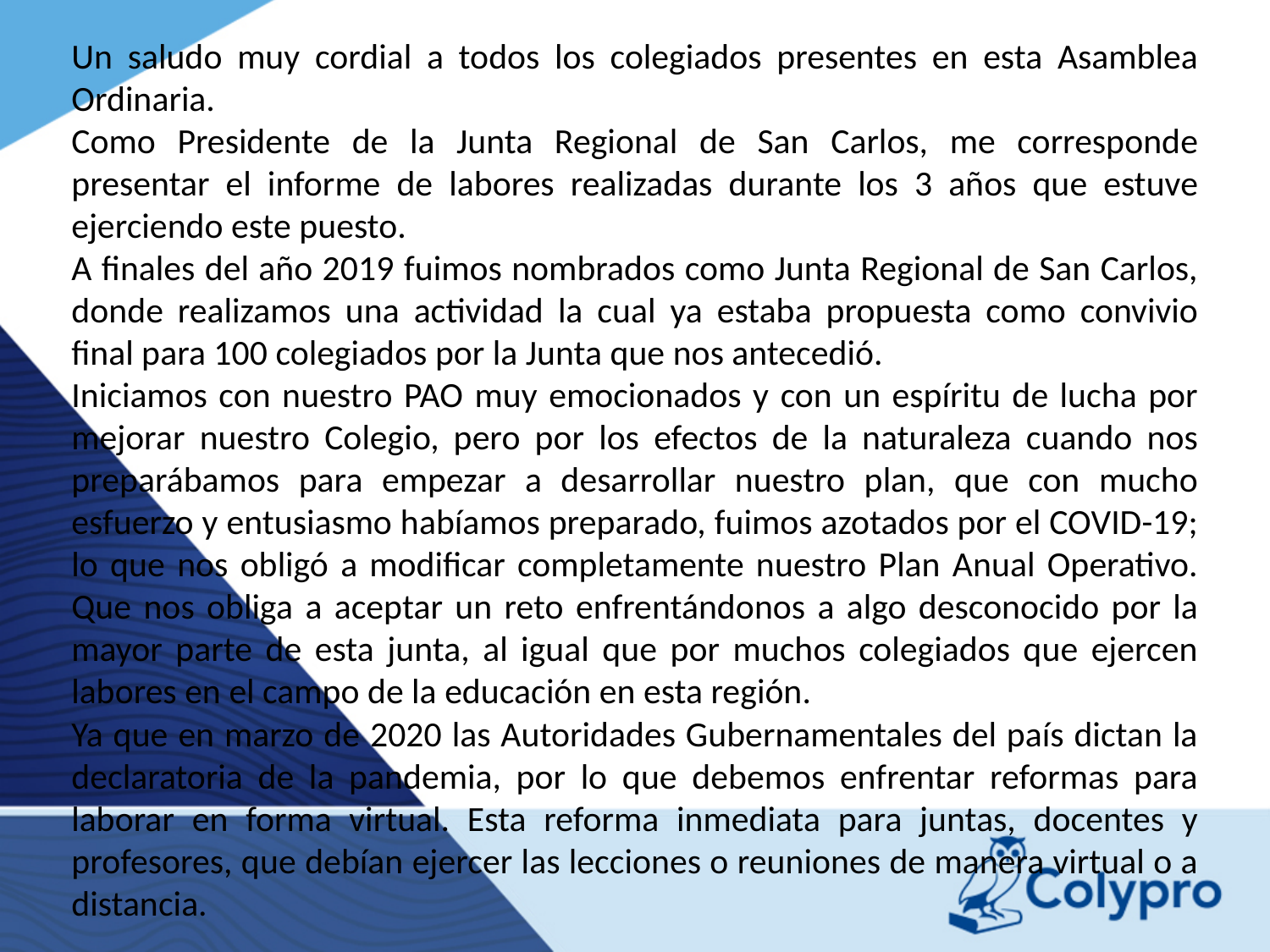

Un saludo muy cordial a todos los colegiados presentes en esta Asamblea Ordinaria.
Como Presidente de la Junta Regional de San Carlos, me corresponde presentar el informe de labores realizadas durante los 3 años que estuve ejerciendo este puesto.
A finales del año 2019 fuimos nombrados como Junta Regional de San Carlos, donde realizamos una actividad la cual ya estaba propuesta como convivio final para 100 colegiados por la Junta que nos antecedió.
Iniciamos con nuestro PAO muy emocionados y con un espíritu de lucha por mejorar nuestro Colegio, pero por los efectos de la naturaleza cuando nos preparábamos para empezar a desarrollar nuestro plan, que con mucho esfuerzo y entusiasmo habíamos preparado, fuimos azotados por el COVID-19; lo que nos obligó a modificar completamente nuestro Plan Anual Operativo. Que nos obliga a aceptar un reto enfrentándonos a algo desconocido por la mayor parte de esta junta, al igual que por muchos colegiados que ejercen labores en el campo de la educación en esta región.
Ya que en marzo de 2020 las Autoridades Gubernamentales del país dictan la declaratoria de la pandemia, por lo que debemos enfrentar reformas para laborar en forma virtual. Esta reforma inmediata para juntas, docentes y profesores, que debían ejercer las lecciones o reuniones de manera virtual o a distancia.